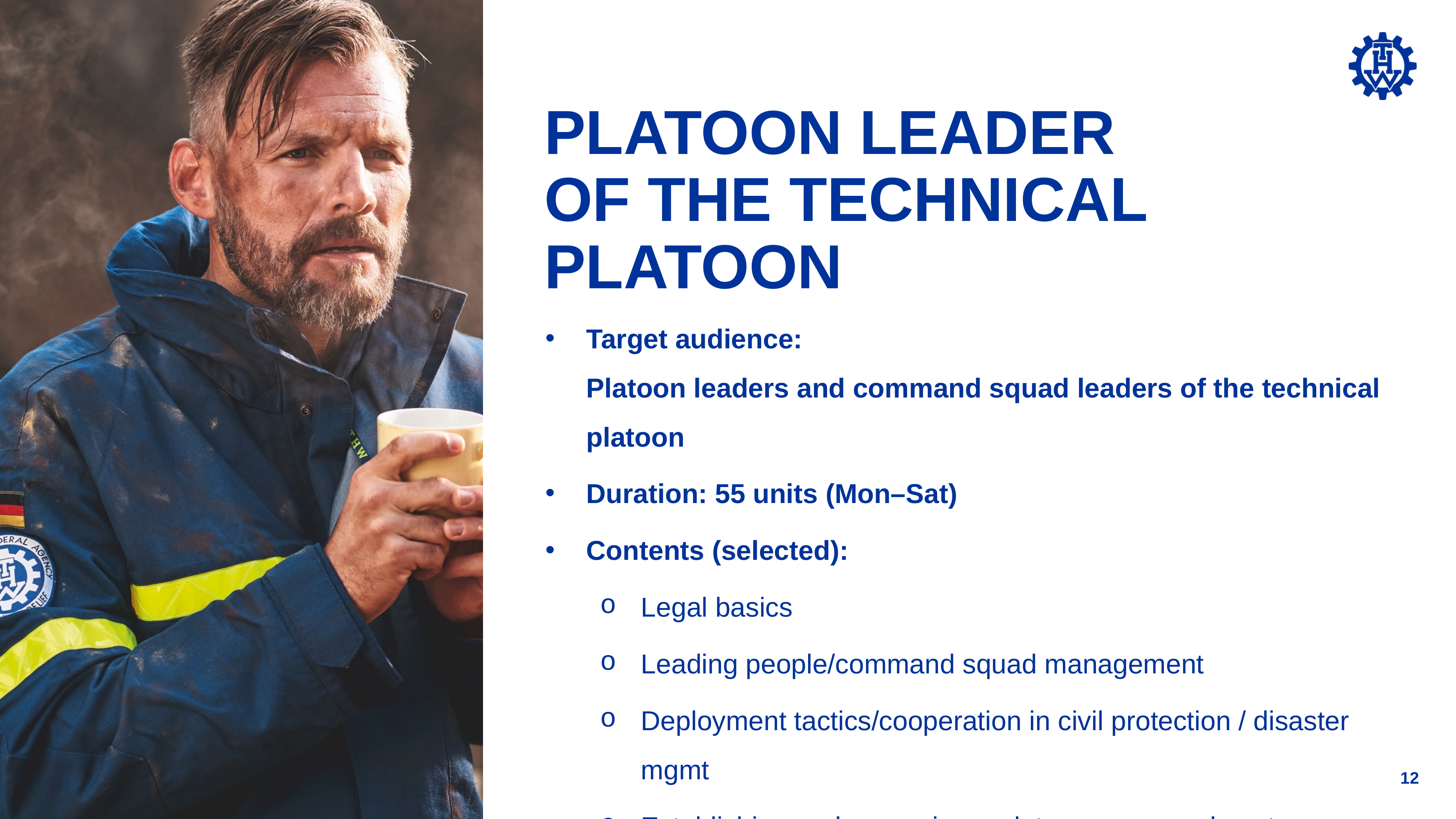

Platoon leader of the technical platoon

Target audience:
Platoon leaders and command squad leaders of the technical platoon
Duration: 55 units (Mon–Sat)
Contents (selected):
Legal basics
Leading people/command squad management
Deployment tactics/cooperation in civil protection / disaster mgmt
Establishing and managing a platoon command post
Theoretical and practical exam